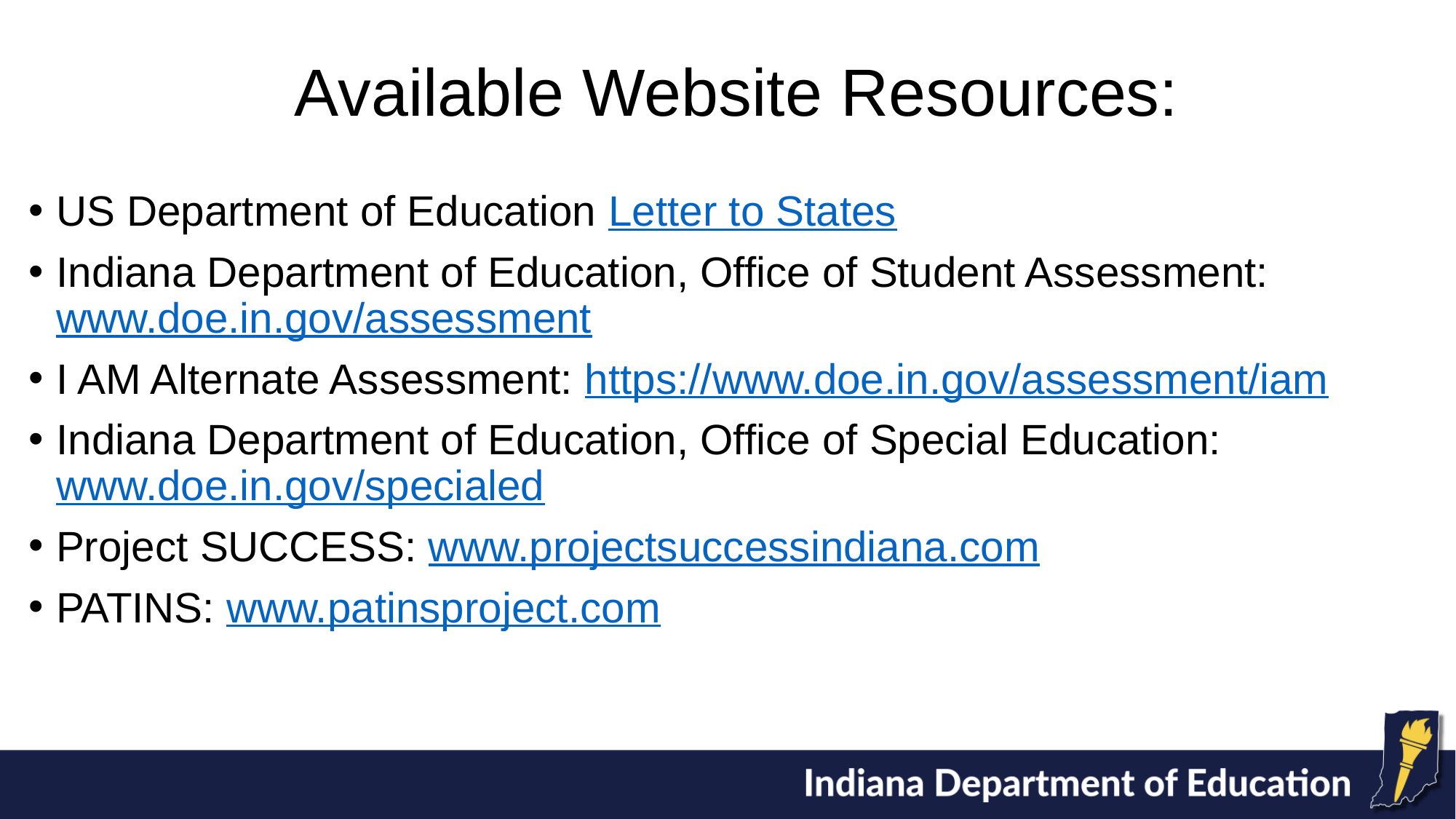

# Available Website Resources:
US Department of Education Letter to States
Indiana Department of Education, Office of Student Assessment: www.doe.in.gov/assessment
I AM Alternate Assessment: https://www.doe.in.gov/assessment/iam
Indiana Department of Education, Office of Special Education: www.doe.in.gov/specialed
Project SUCCESS: www.projectsuccessindiana.com
PATINS: www.patinsproject.com